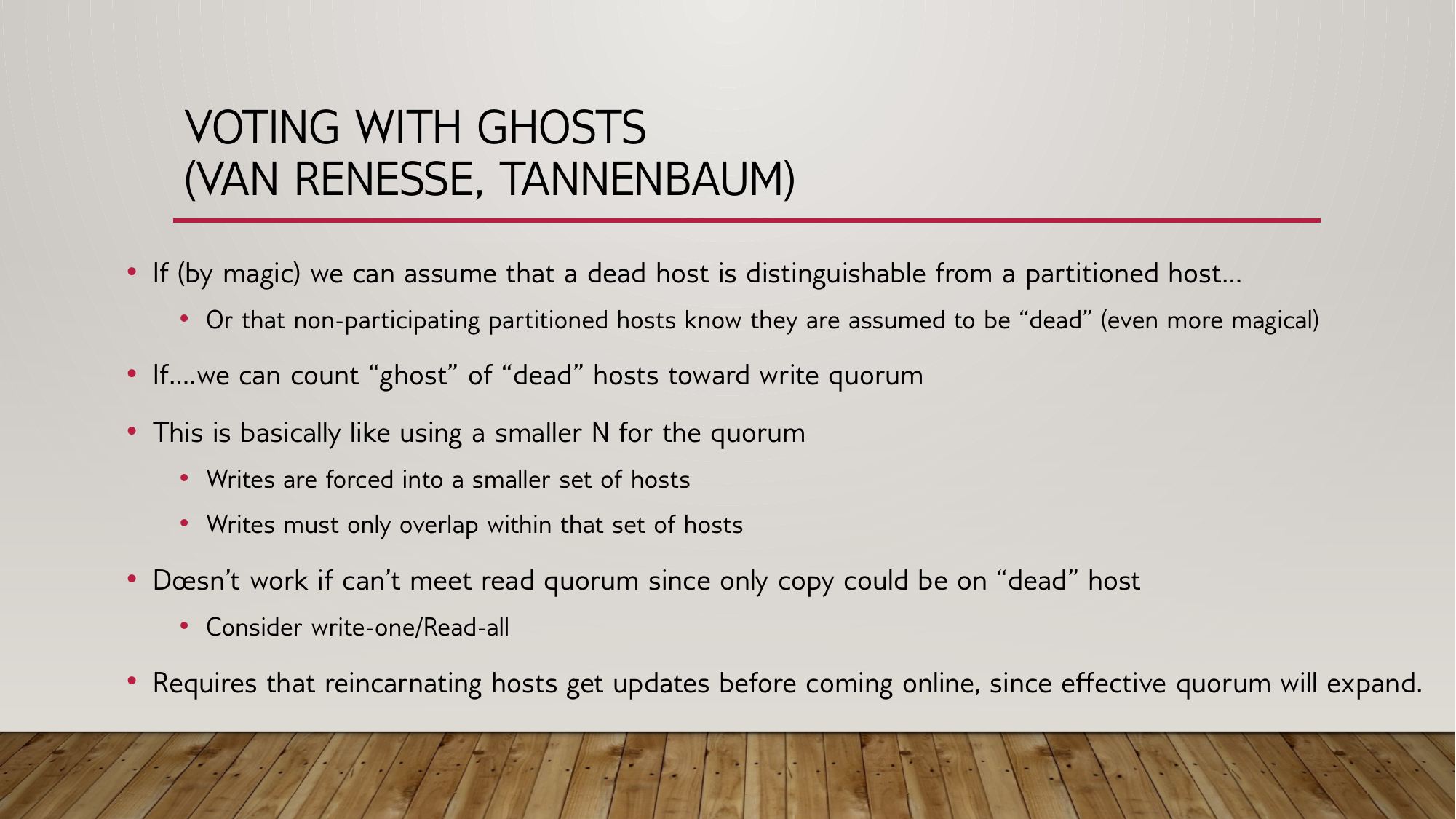

# Voting with ghosts (van Renesse, Tannenbaum)
If (by magic) we can assume that a dead host is distinguishable from a partitioned host…
Or that non-participating partitioned hosts know they are assumed to be “dead” (even more magical)
If….we can count “ghost” of “dead” hosts toward write quorum
This is basically like using a smaller N for the quorum
Writes are forced into a smaller set of hosts
Writes must only overlap within that set of hosts
Doesn’t work if can’t meet read quorum since only copy could be on “dead” host
Consider write-one/Read-all
Requires that reincarnating hosts get updates before coming online, since effective quorum will expand.